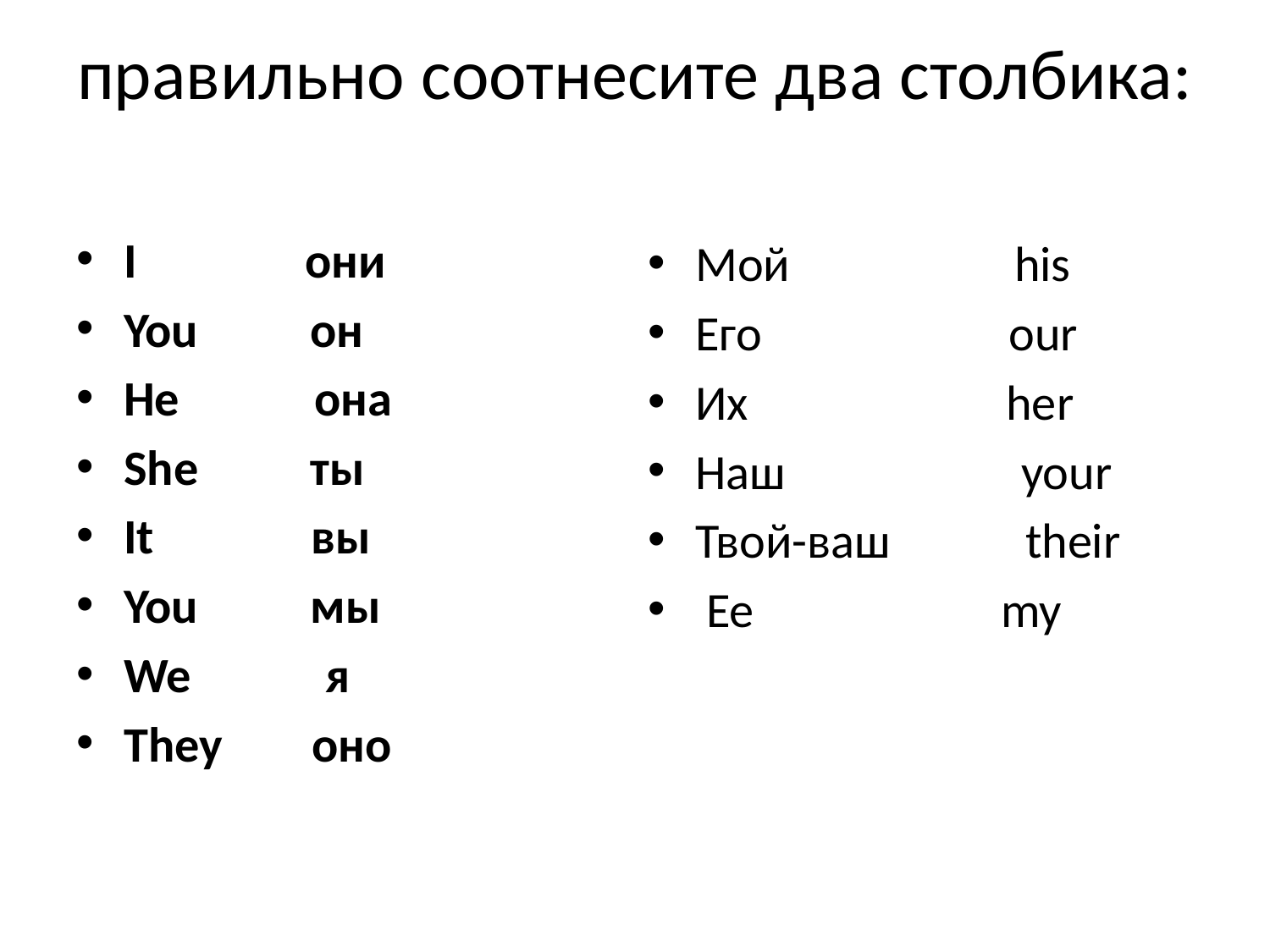

# правильно соотнесите два столбика:
I               они
You          он
He            она
She          ты
It              вы
You          мы
We            я
They        оно

Мой                    his
Его                      our
Их                       her
Наш                     your
Твой-ваш            their
 Ее                      my